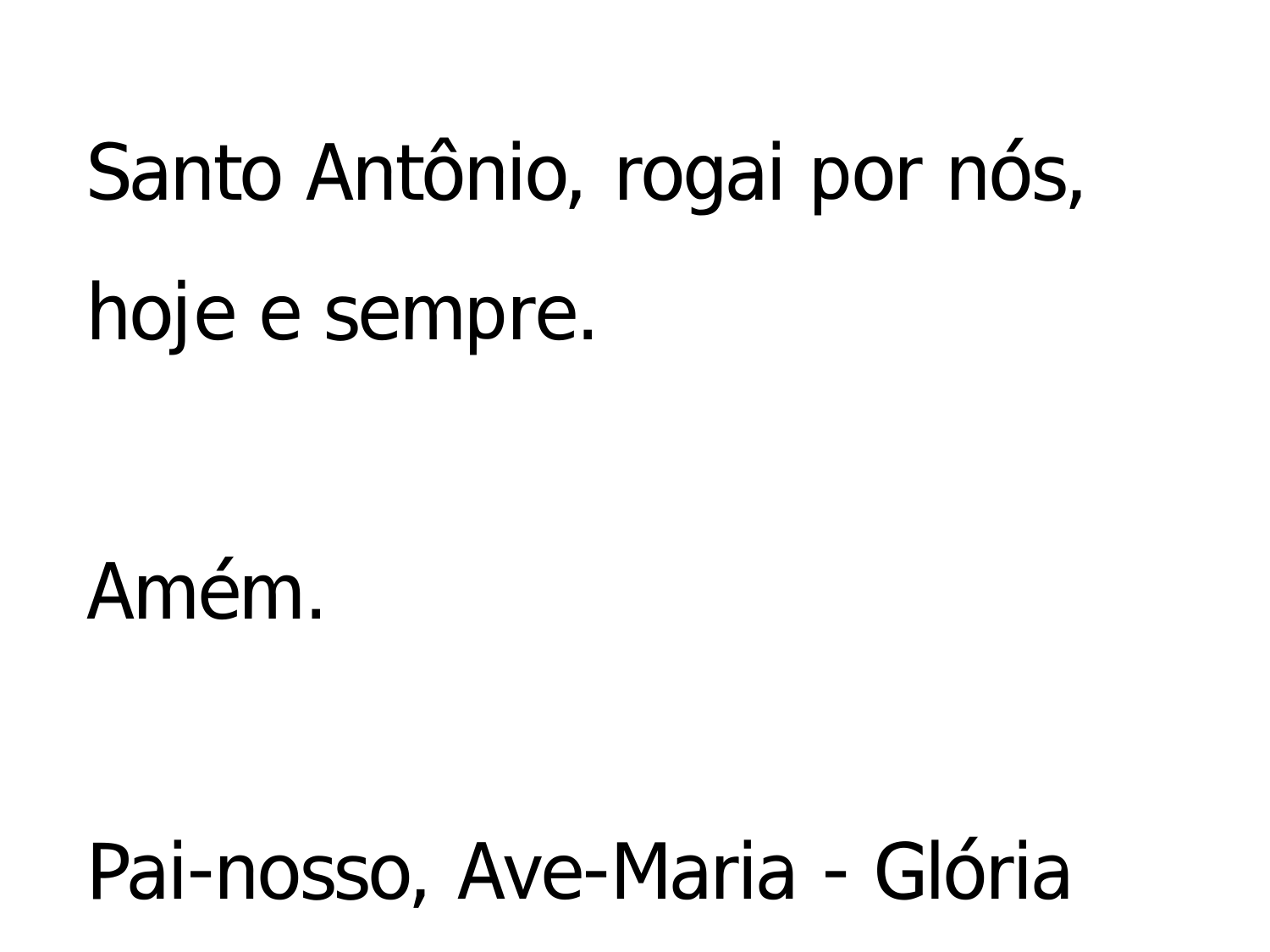

Santo Antônio, rogai por nós, hoje e sempre.
Amém.
Pai-nosso, Ave-Maria - Glória